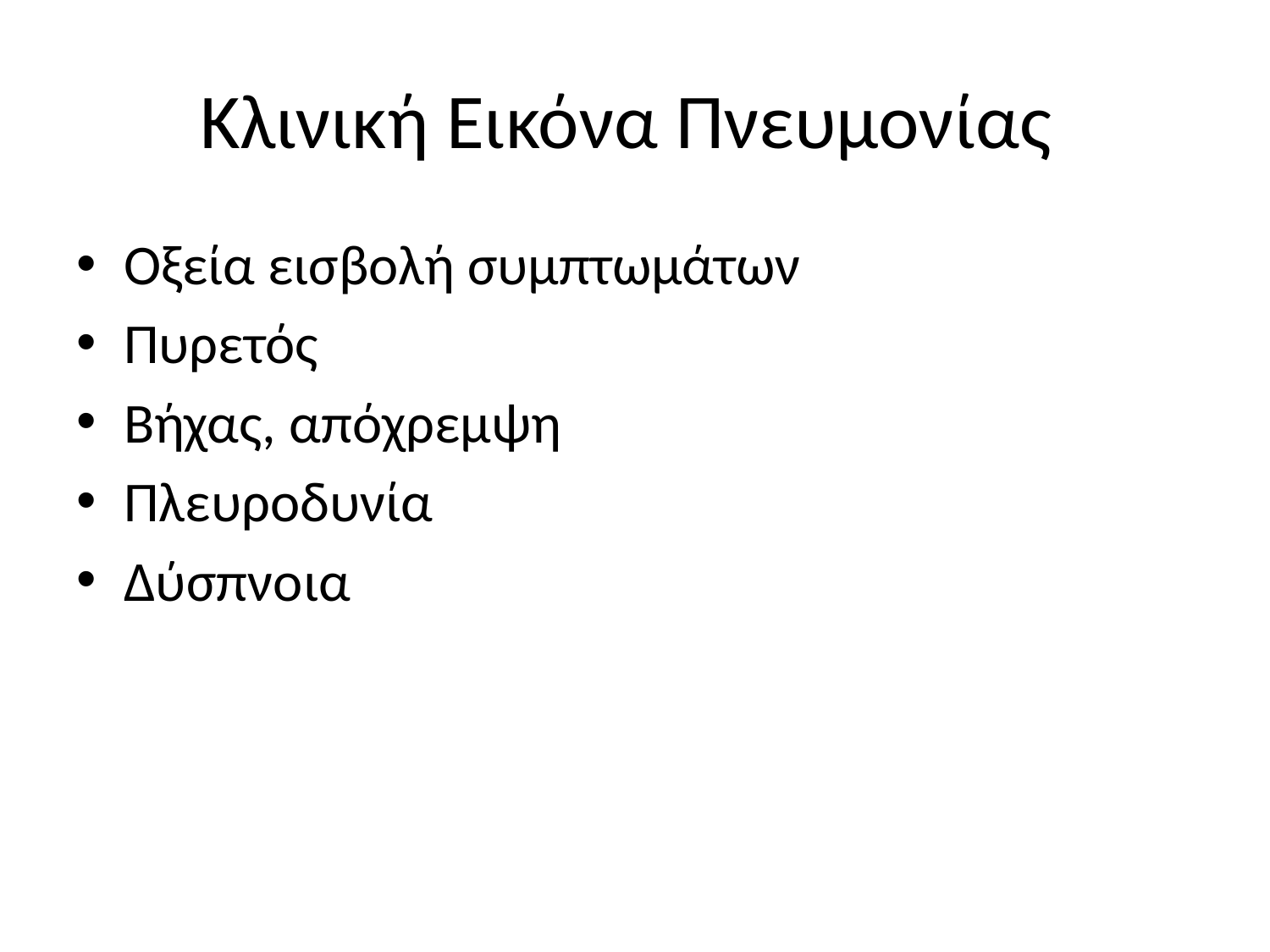

# Κλινική Εικόνα Πνευμονίας
Οξεία εισβολή συμπτωμάτων
Πυρετός
Βήχας, απόχρεμψη
Πλευροδυνία
Δύσπνοια